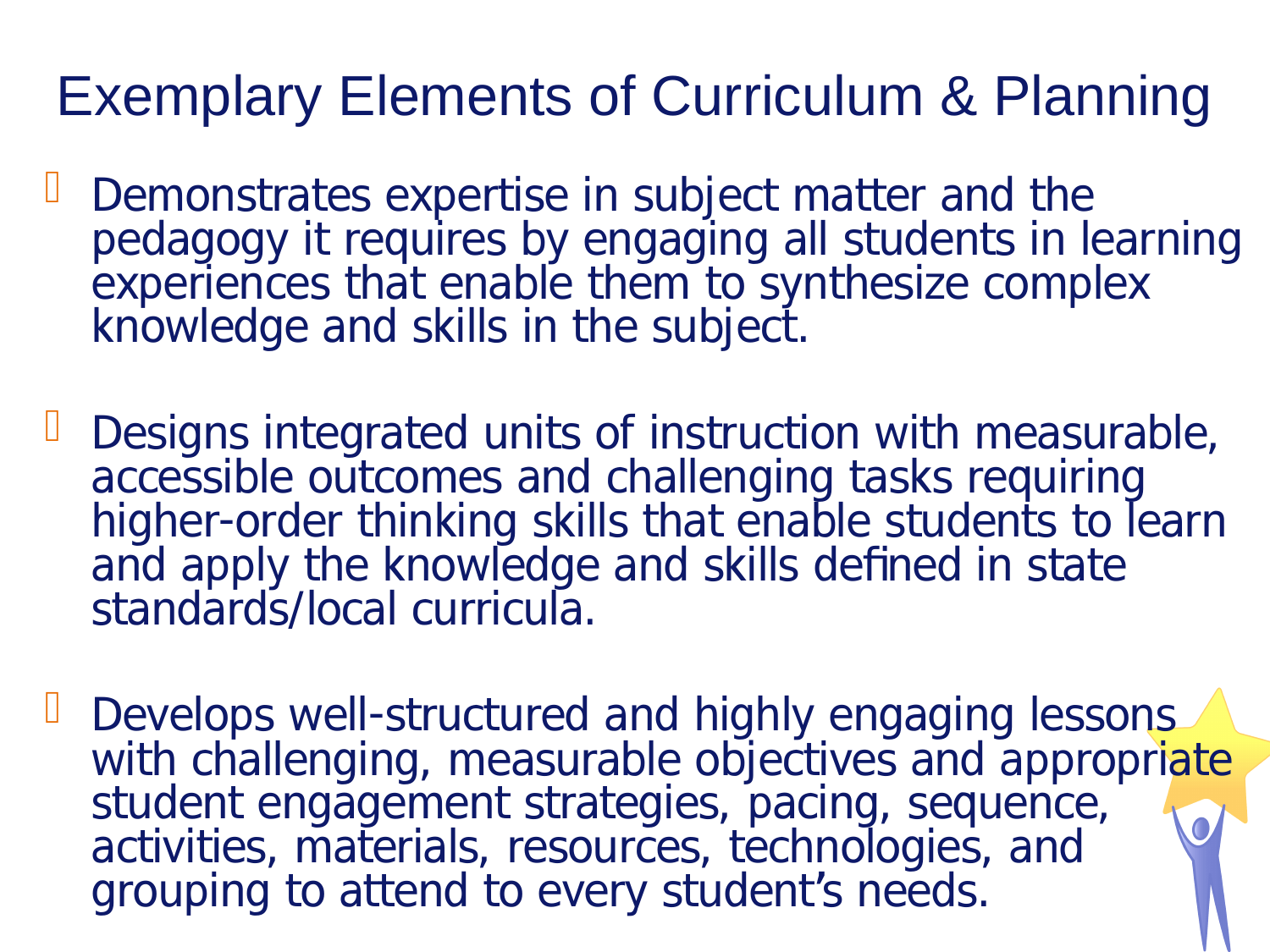

Exemplary Elements of Curriculum & Planning
Demonstrates expertise in subject matter and the pedagogy it requires by engaging all students in learning experiences that enable them to synthesize complex knowledge and skills in the subject.

Designs integrated units of instruction with measurable, accessible outcomes and challenging tasks requiring higher-order thinking skills that enable students to learn and apply the knowledge and skills defined in state standards/local curricula.

Develops well-structured and highly engaging lessons with challenging, measurable objectives and appropriate student engagement strategies, pacing, sequence, activities, materials, resources, technologies, and grouping to attend to every student’s needs.